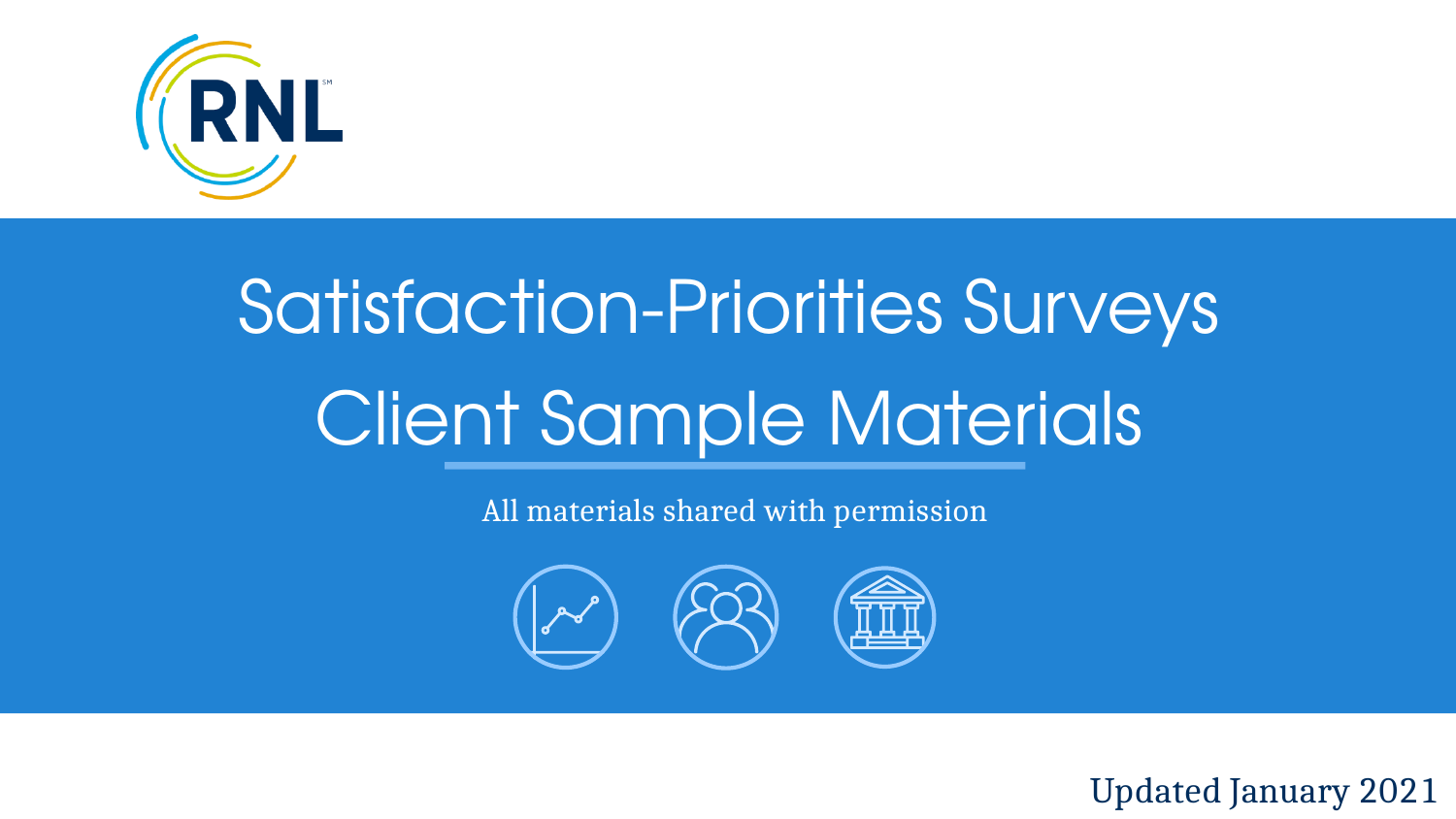

Satisfaction-Priorities Surveys
Client Sample Materials

All materials shared with permission

Updated January 2021